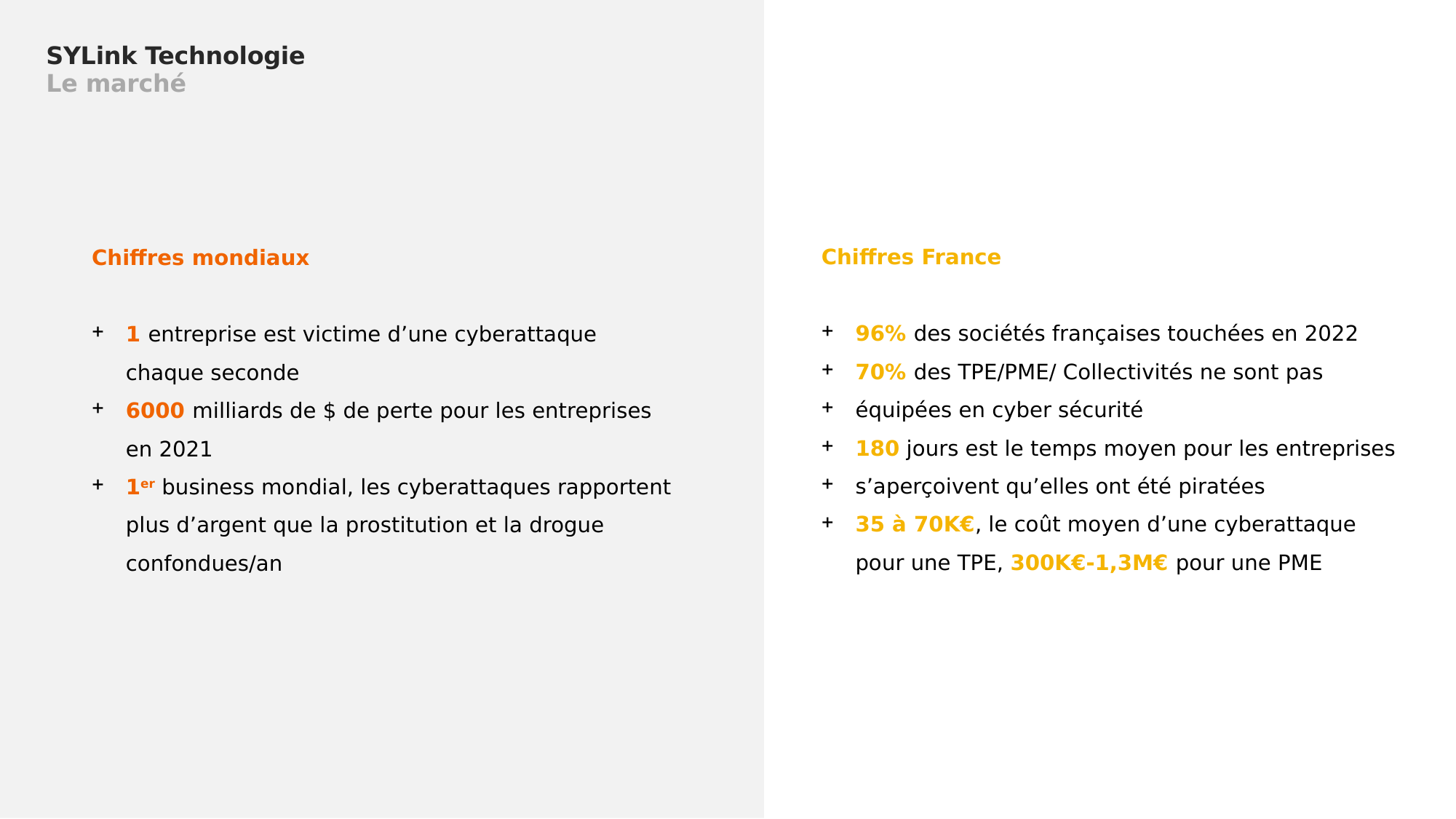

# SYLink Technologie
Le marché
Chiffres France

96% des sociétés françaises touchées en 2022
70% des TPE/PME/ Collectivités ne sont pas
équipées en cyber sécurité
180 jours est le temps moyen pour les entreprises
s’aperçoivent qu’elles ont été piratées
35 à 70K€, le coût moyen d’une cyberattaque pour une TPE, 300K€-1,3M€ pour une PME

Chiffres mondiaux

1 entreprise est victime d’une cyberattaque chaque seconde
6000 milliards de $ de perte pour les entreprises en 2021
1er business mondial, les cyberattaques rapportent plus d’argent que la prostitution et la drogue confondues/an

Présentation SYLink Box